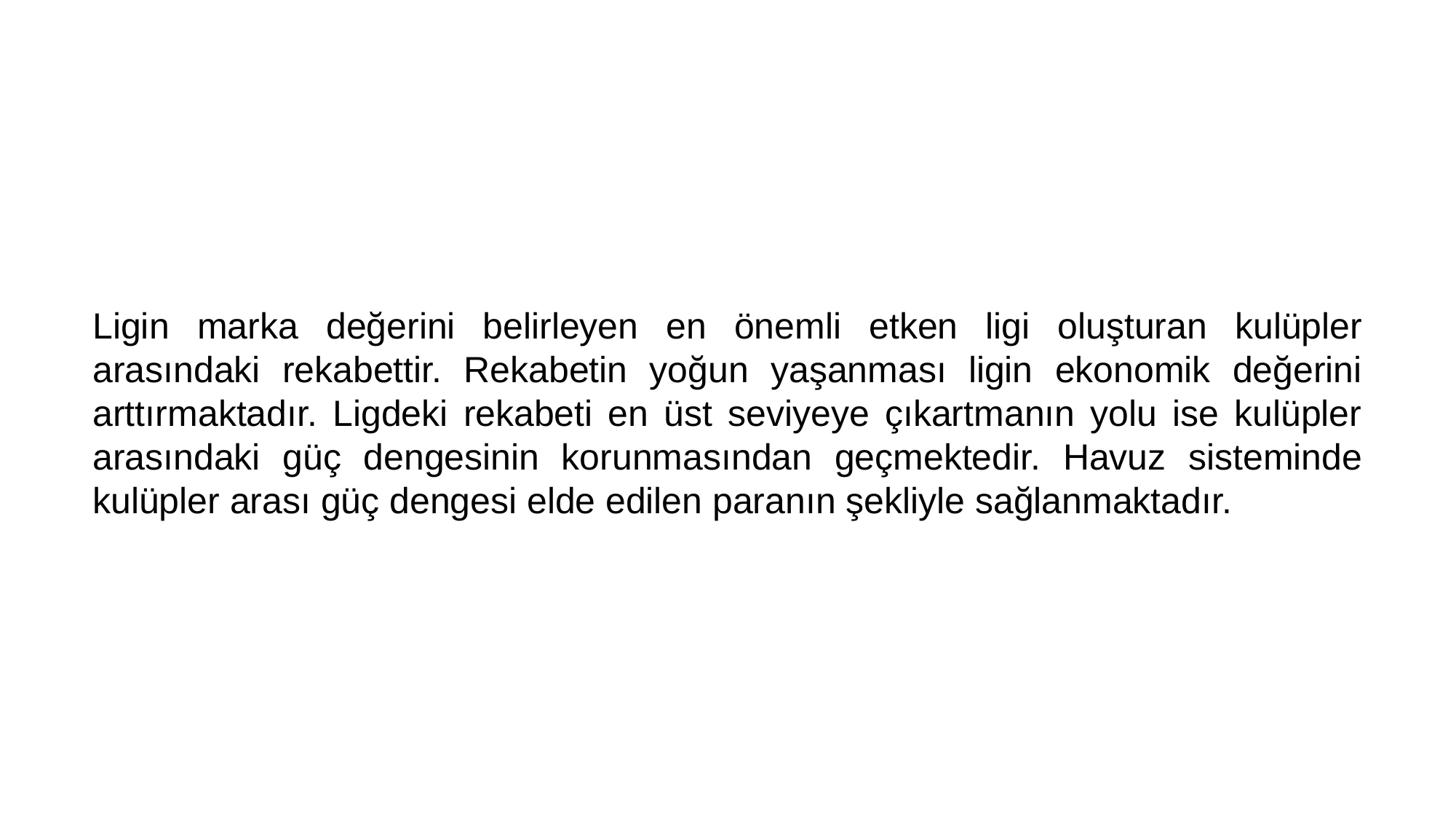

Ligin marka değerini belirleyen en önemli etken ligi oluşturan kulüpler arasındaki rekabettir. Rekabetin yoğun yaşanması ligin ekonomik değerini arttırmaktadır. Ligdeki rekabeti en üst seviyeye çıkartmanın yolu ise kulüpler arasındaki güç dengesinin korunmasından geçmektedir. Havuz sisteminde kulüpler arası güç dengesi elde edilen paranın şekliyle sağlanmaktadır.